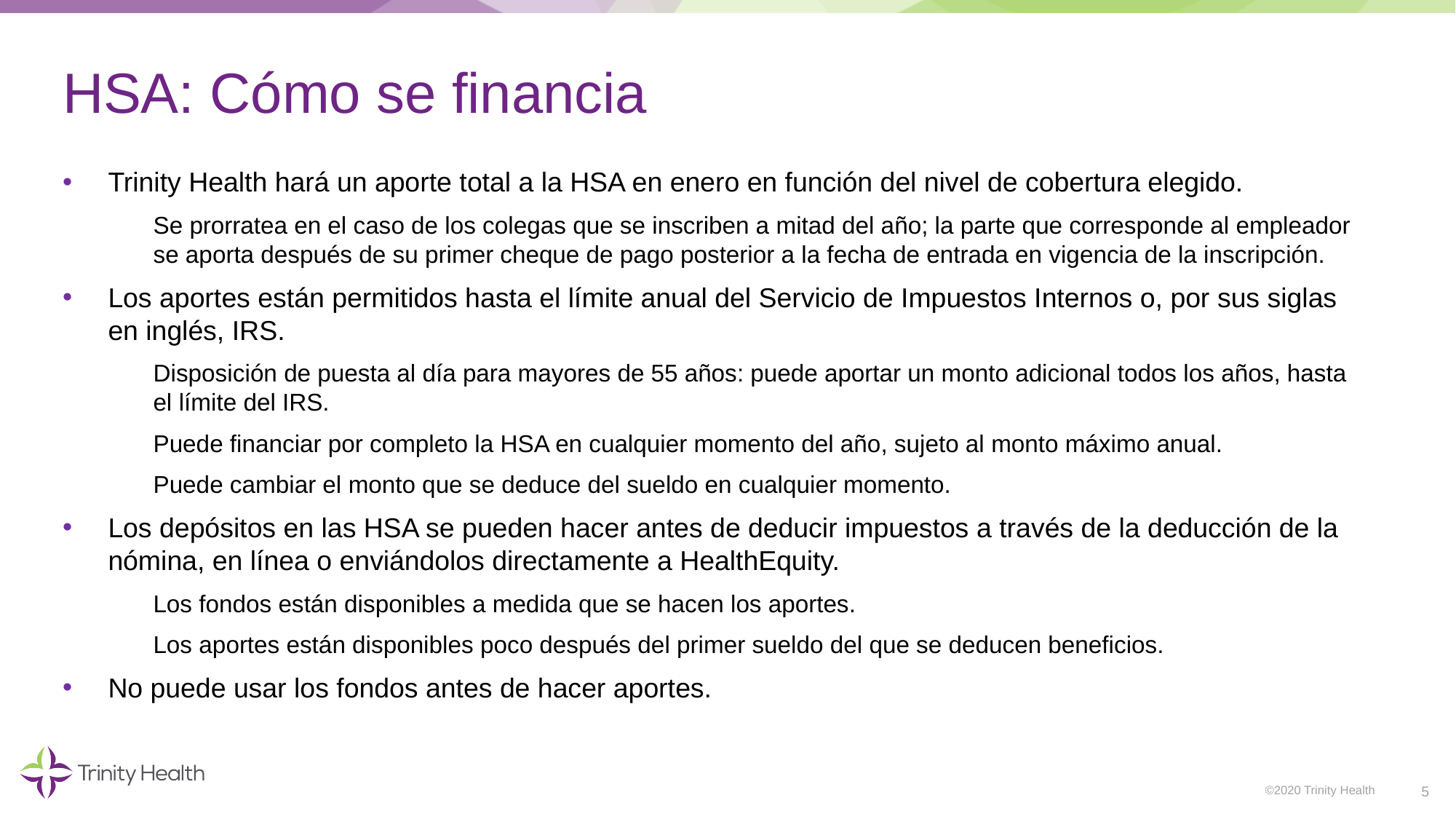

# HSA: Cómo se financia
Trinity Health hará un aporte total a la HSA en enero en función del nivel de cobertura elegido.
Se prorratea en el caso de los colegas que se inscriben a mitad del año; la parte que corresponde al empleador se aporta después de su primer cheque de pago posterior a la fecha de entrada en vigencia de la inscripción.
Los aportes están permitidos hasta el límite anual del Servicio de Impuestos Internos o, por sus siglas en inglés, IRS.
Disposición de puesta al día para mayores de 55 años: puede aportar un monto adicional todos los años, hasta el límite del IRS.
Puede financiar por completo la HSA en cualquier momento del año, sujeto al monto máximo anual.
Puede cambiar el monto que se deduce del sueldo en cualquier momento.
Los depósitos en las HSA se pueden hacer antes de deducir impuestos a través de la deducción de la nómina, en línea o enviándolos directamente a HealthEquity.
Los fondos están disponibles a medida que se hacen los aportes.
Los aportes están disponibles poco después del primer sueldo del que se deducen beneficios.
No puede usar los fondos antes de hacer aportes.

5
©2020 Trinity Health